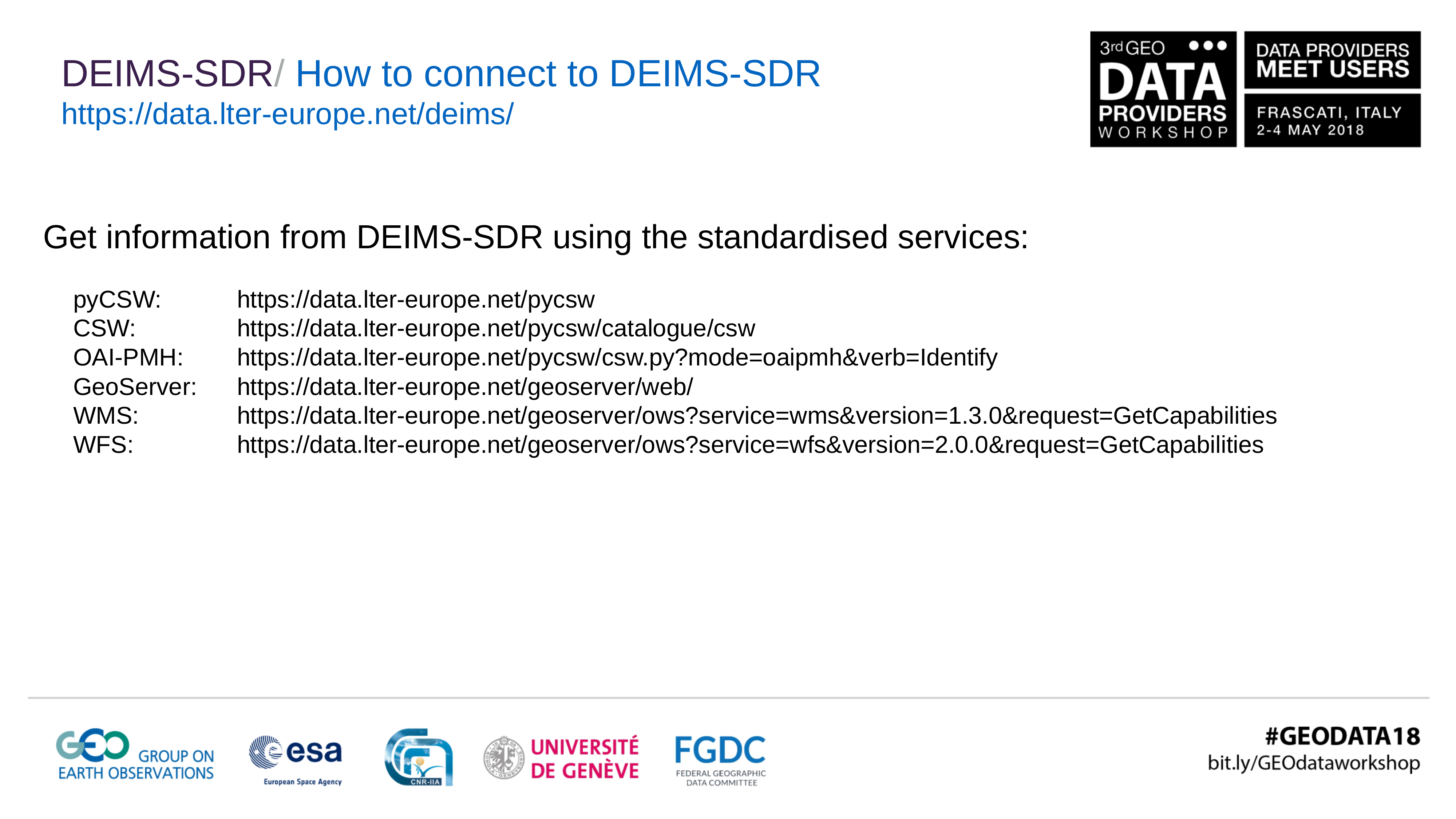

DEIMS-SDR/ How to connect to DEIMS-SDR
https://data.lter-europe.net/deims/
Get information from DEIMS-SDR using the standardised services:
pyCSW: 		https://data.lter-europe.net/pycsw
CSW: 		https://data.lter-europe.net/pycsw/catalogue/csw
OAI-PMH: 	https://data.lter-europe.net/pycsw/csw.py?mode=oaipmh&verb=Identify
GeoServer: 	https://data.lter-europe.net/geoserver/web/
WMS: 		https://data.lter-europe.net/geoserver/ows?service=wms&version=1.3.0&request=GetCapabilities
WFS: 		https://data.lter-europe.net/geoserver/ows?service=wfs&version=2.0.0&request=GetCapabilities